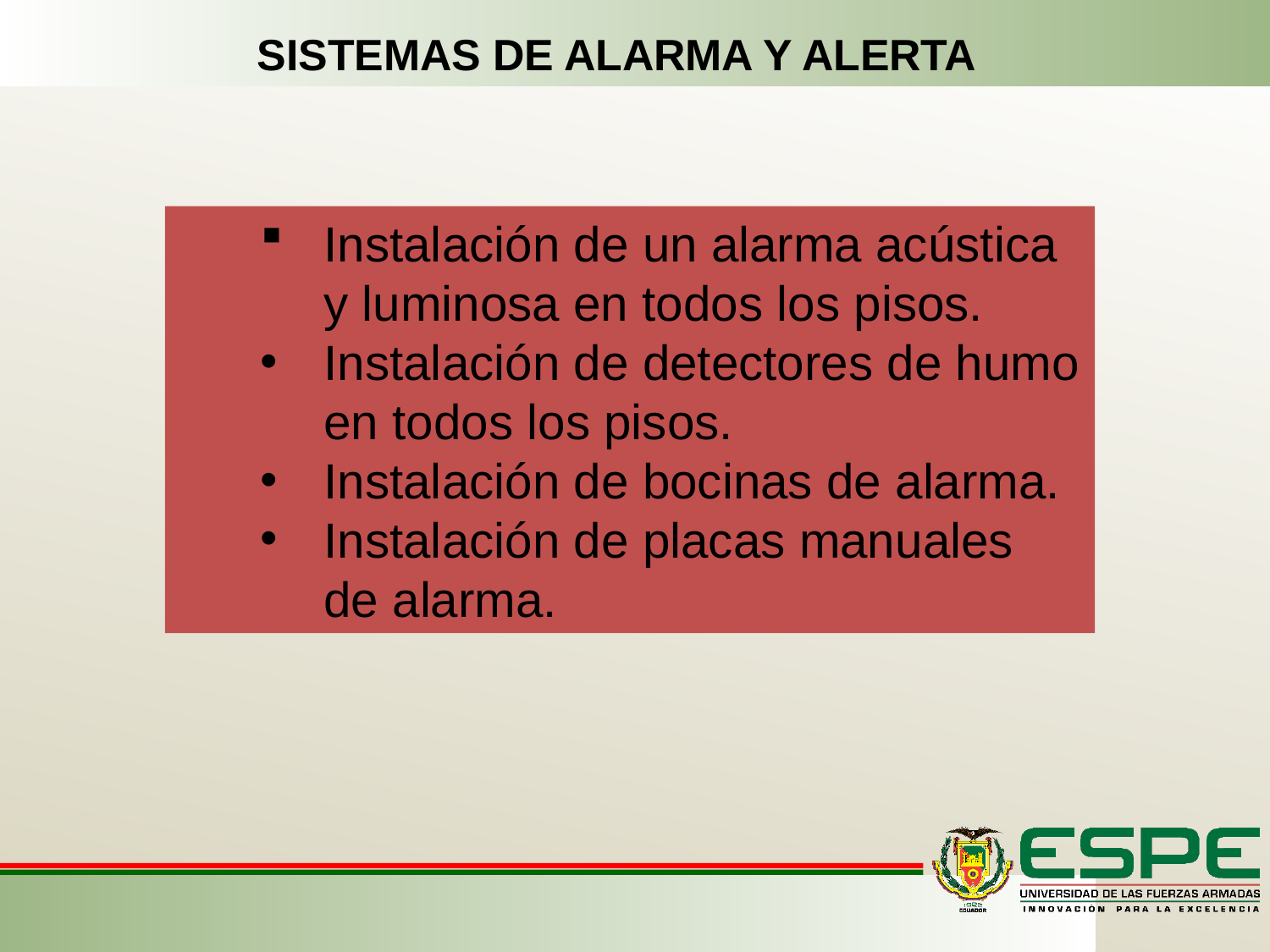

SISTEMAS DE ALARMA Y ALERTA
Instalación de un alarma acústica y luminosa en todos los pisos.
Instalación de detectores de humo en todos los pisos.
Instalación de bocinas de alarma.
Instalación de placas manuales de alarma.